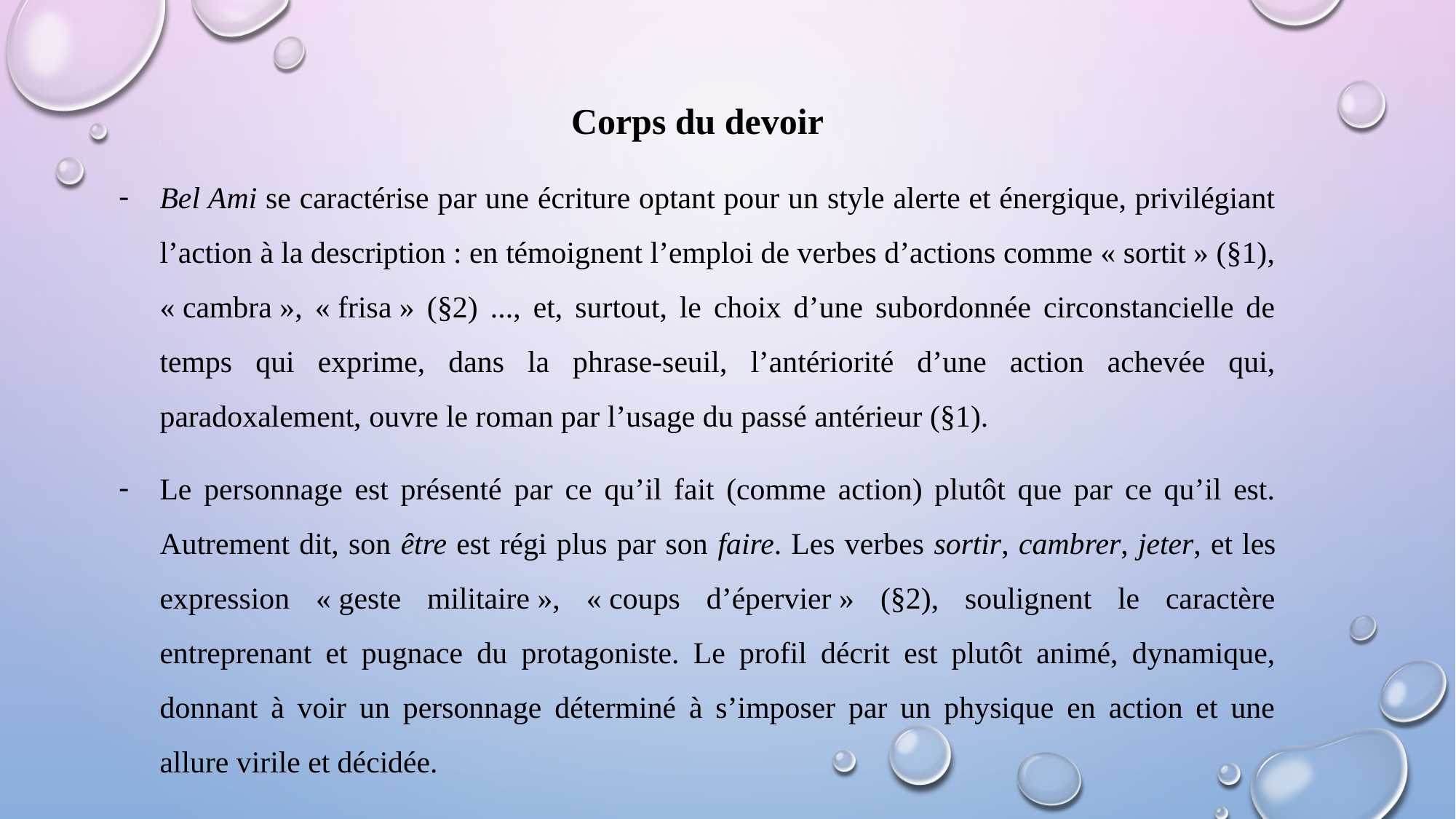

Corps du devoir
Bel Ami se caractérise par une écriture optant pour un style alerte et énergique, privilégiant l’action à la description : en témoignent l’emploi de verbes d’actions comme « sortit » (§1), « cambra », « frisa » (§2) ..., et, surtout, le choix d’une subordonnée circonstancielle de temps qui exprime, dans la phrase-seuil, l’antériorité d’une action achevée qui, paradoxalement, ouvre le roman par l’usage du passé antérieur (§1).
Le personnage est présenté par ce qu’il fait (comme action) plutôt que par ce qu’il est. Autrement dit, son être est régi plus par son faire. Les verbes sortir, cambrer, jeter, et les expression « geste militaire », « coups d’épervier » (§2), soulignent le caractère entreprenant et pugnace du protagoniste. Le profil décrit est plutôt animé, dynamique, donnant à voir un personnage déterminé à s’imposer par un physique en action et une allure virile et décidée.